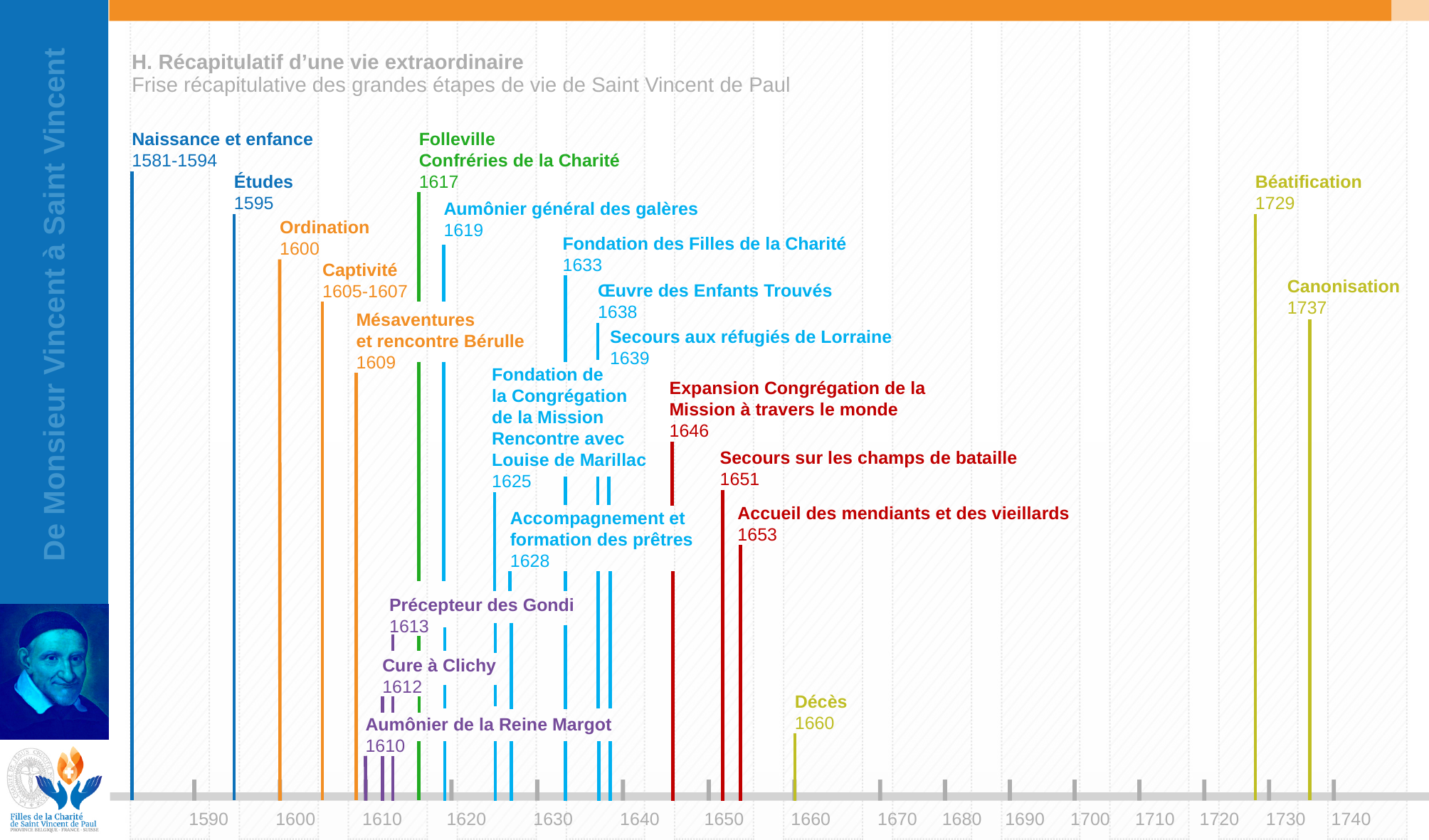

H. Récapitulatif d’une vie extraordinaire
Frise récapitulative des grandes étapes de vie de Saint Vincent de Paul
Naissance et enfance
1581-1594
Folleville
Confréries de la Charité
1617
Études
1595
Béatification
1729
Aumônier général des galères
1619
Ordination
1600
Fondation des Filles de la Charité
1633
Captivité
1605-1607
Canonisation
1737
Œuvre des Enfants Trouvés
1638
Mésaventures
et rencontre Bérulle
1609
Secours aux réfugiés de Lorraine
1639
Fondation de
la Congrégation
de la Mission
Rencontre avec
Louise de Marillac
1625
Expansion Congrégation de la Mission à travers le monde
1646
Secours sur les champs de bataille
1651
Accueil des mendiants et des vieillards
1653
Accompagnement et
formation des prêtres
1628
Précepteur des Gondi
1613
Cure à Clichy
1612
Décès
1660
Aumônier de la Reine Margot
1610

1590
1600
1610
1620
1630
1640
1650
1660
1670
1680
1690
1700
1710
1720
1730
1740